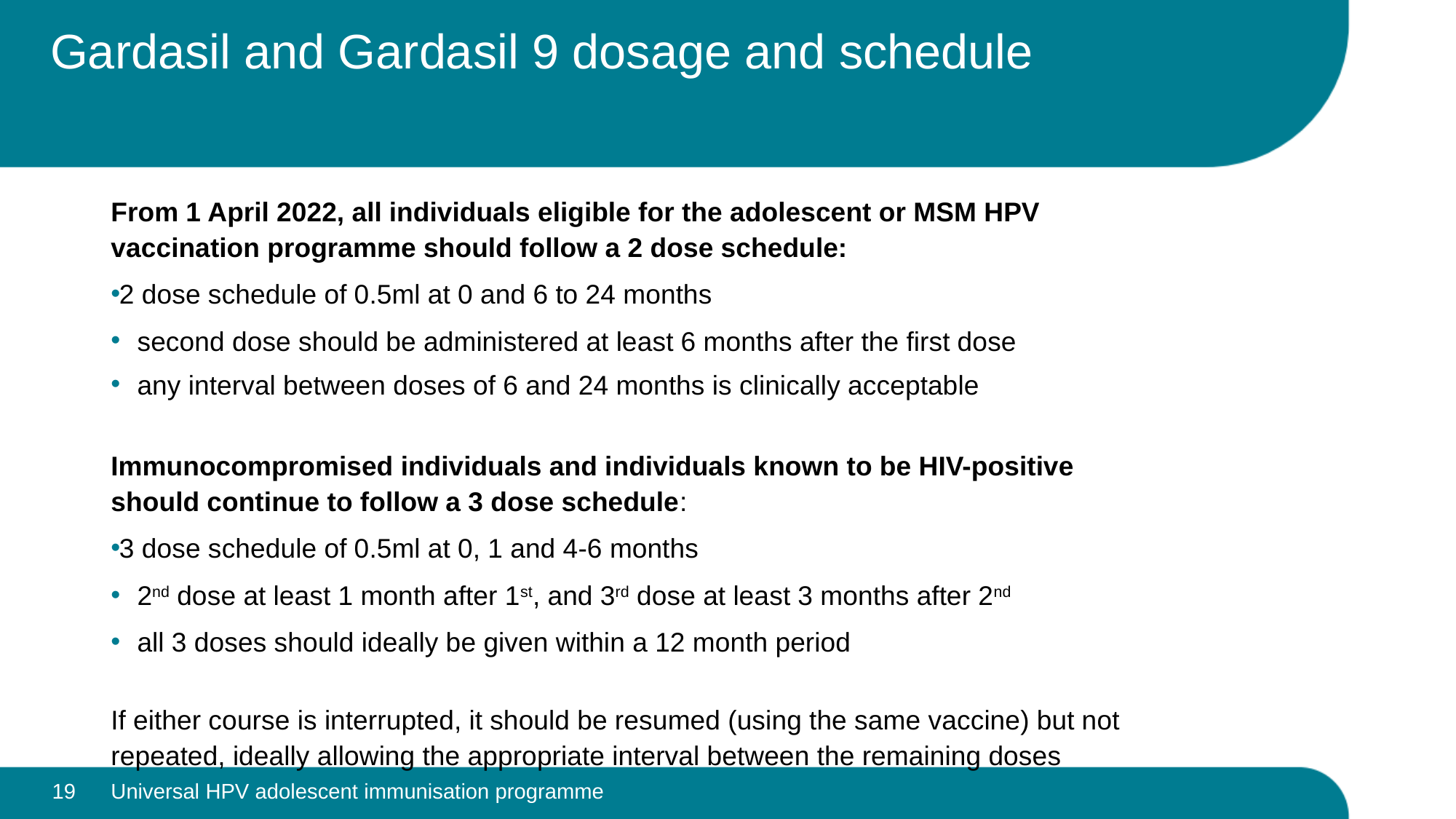

# Gardasil and Gardasil 9 dosage and schedule
From 1 April 2022, all individuals eligible for the adolescent or MSM HPV vaccination programme should follow a 2 dose schedule:
2 dose schedule of 0.5ml at 0 and 6 to 24 months
second dose should be administered at least 6 months after the first dose
any interval between doses of 6 and 24 months is clinically acceptable

Immunocompromised individuals and individuals known to be HIV-positive should continue to follow a 3 dose schedule:
3 dose schedule of 0.5ml at 0, 1 and 4-6 months
2nd dose at least 1 month after 1st, and 3rd dose at least 3 months after 2nd
all 3 doses should ideally be given within a 12 month period

If either course is interrupted, it should be resumed (using the same vaccine) but not repeated, ideally allowing the appropriate interval between the remaining doses

19
Universal HPV adolescent immunisation programme